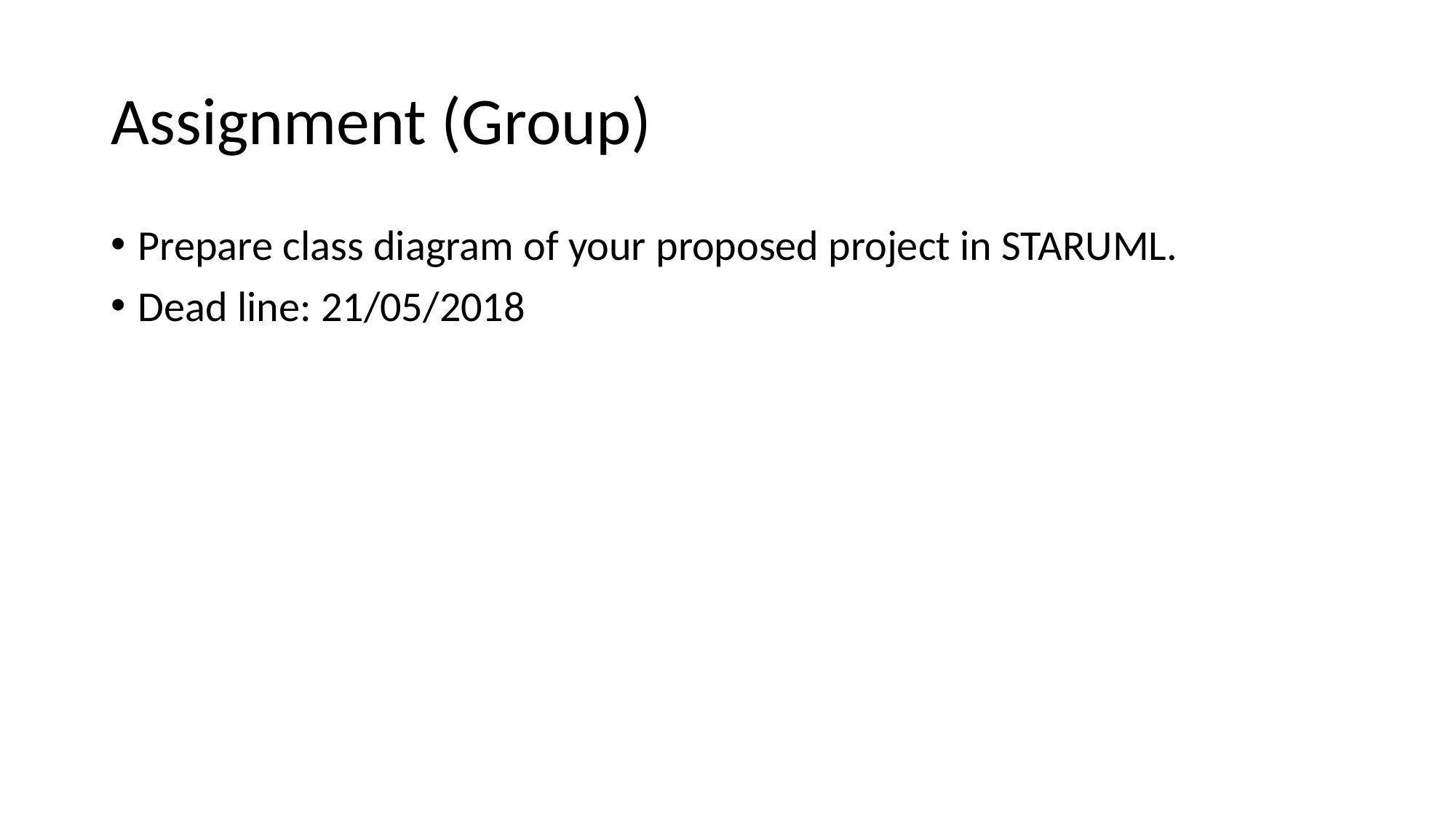

# Assignment (Group)
Prepare class diagram of your proposed project in STARUML.
Dead line: 21/05/2018